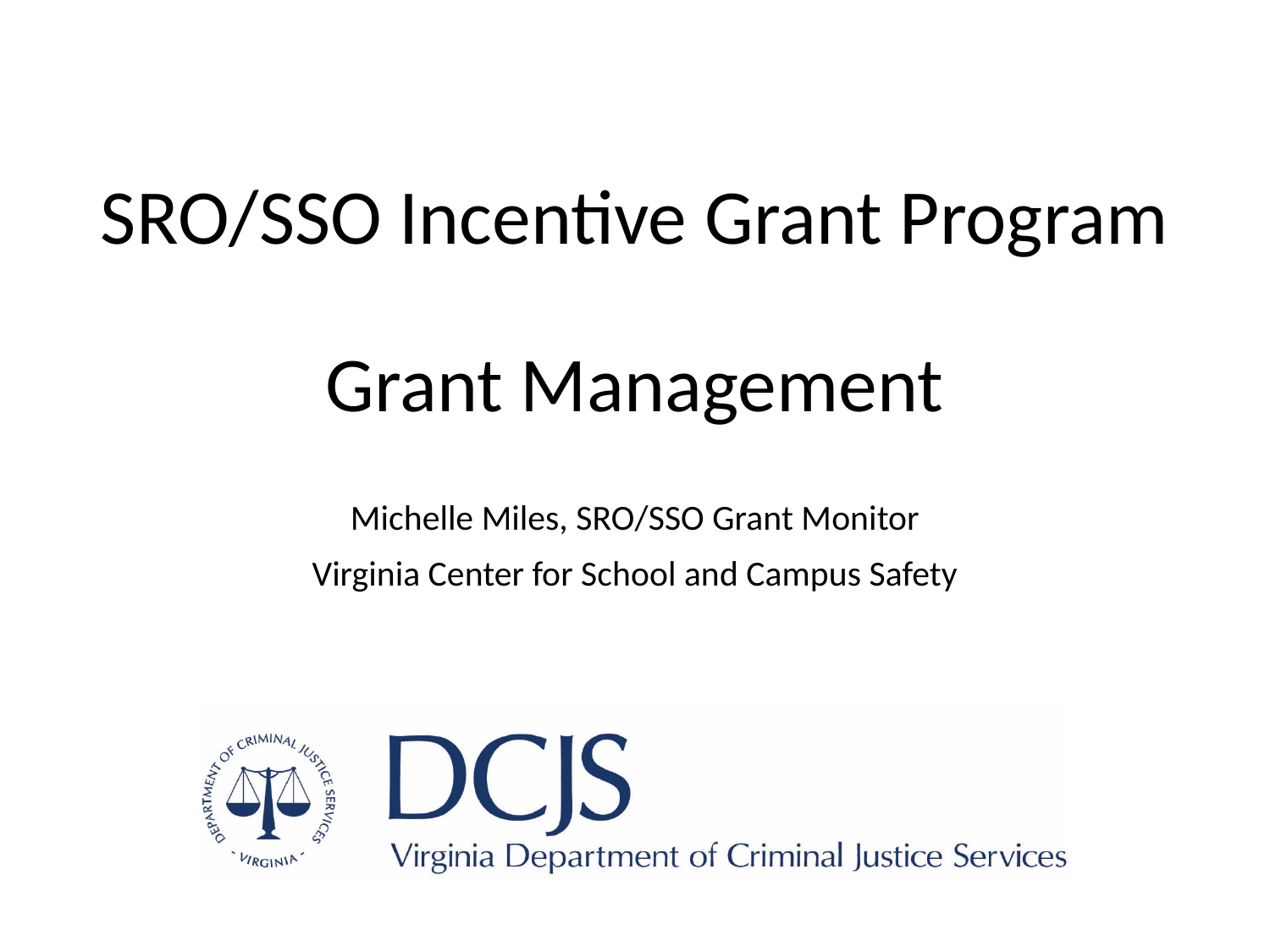

# SRO/SSO Incentive Grant Program Grant Management
Michelle Miles, SRO/SSO Grant Monitor
Virginia Center for School and Campus Safety